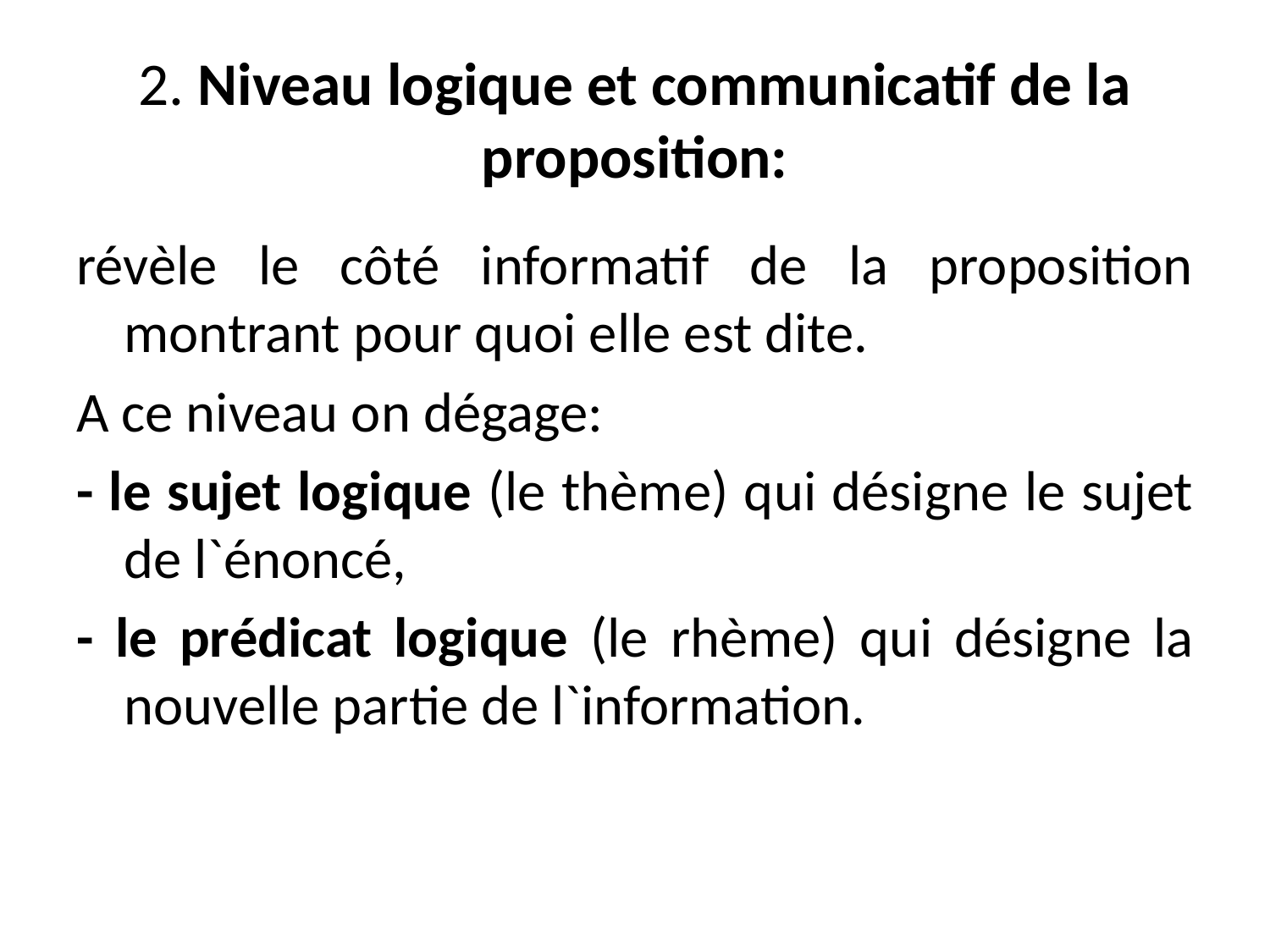

# 2. Niveau logique et communicatif de la proposition:
révèle le côté informatif de la proposition montrant pour quoi elle est dite.
A ce niveau on dégage:
- le sujet logique (le thème) qui désigne le sujet de l`énoncé,
- le prédicat logique (le rhème) qui désigne la nouvelle partie de l`information.